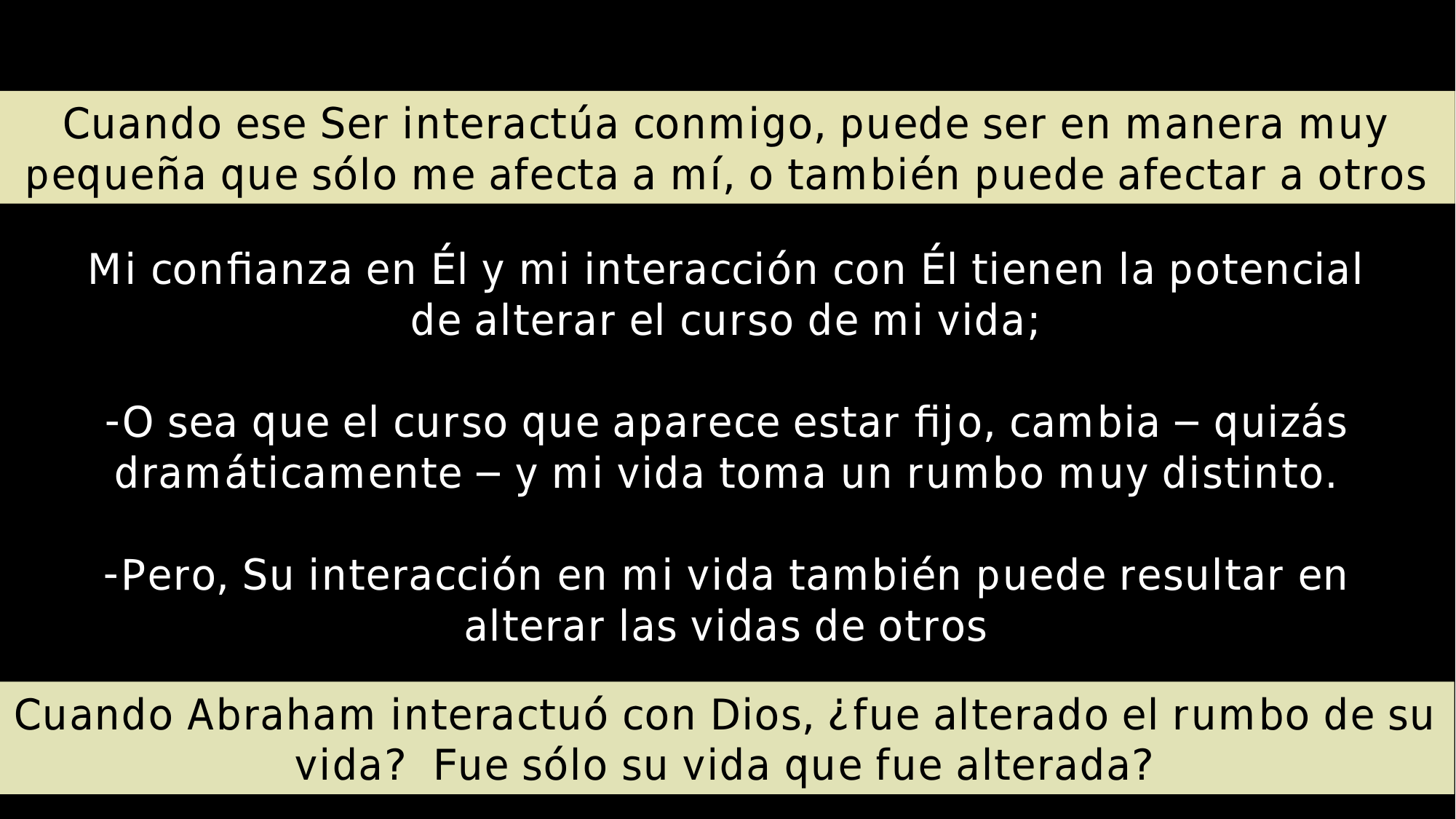

Cuando ese Ser interactúa conmigo, puede ser en manera muy pequeña que sólo me afecta a mí, o también puede afectar a otros
Mi confianza en Él y mi interacción con Él tienen la potencial de alterar el curso de mi vida;

-O sea que el curso que aparece estar fijo, cambia – quizás dramáticamente – y mi vida toma un rumbo muy distinto.

-Pero, Su interacción en mi vida también puede resultar en alterar las vidas de otros
Cuando Abraham interactuó con Dios, ¿fue alterado el rumbo de su vida?  Fue sólo su vida que fue alterada?